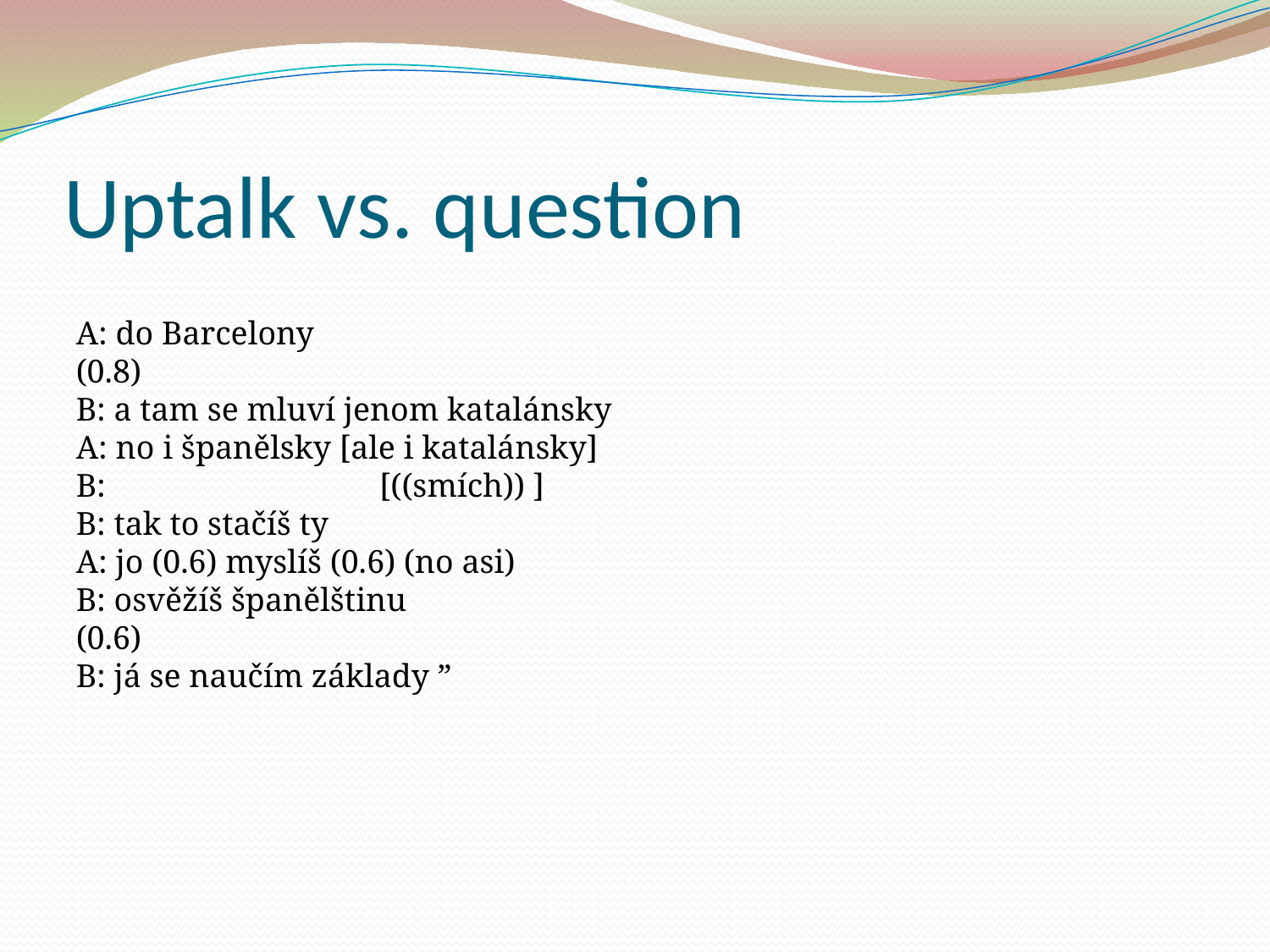

Uptalk vs. question

A: do Barcelony
(0.8)
B: a tam se mluví jenom katalánsky
A: no i španělsky [ale i katalánsky]
B:              	      [((smích)) ]
B: tak to stačíš ty
A: jo (0.6) myslíš (0.6) (no asi)
B: osvěžíš španělštinu
(0.6)
B: já se naučím základy ”